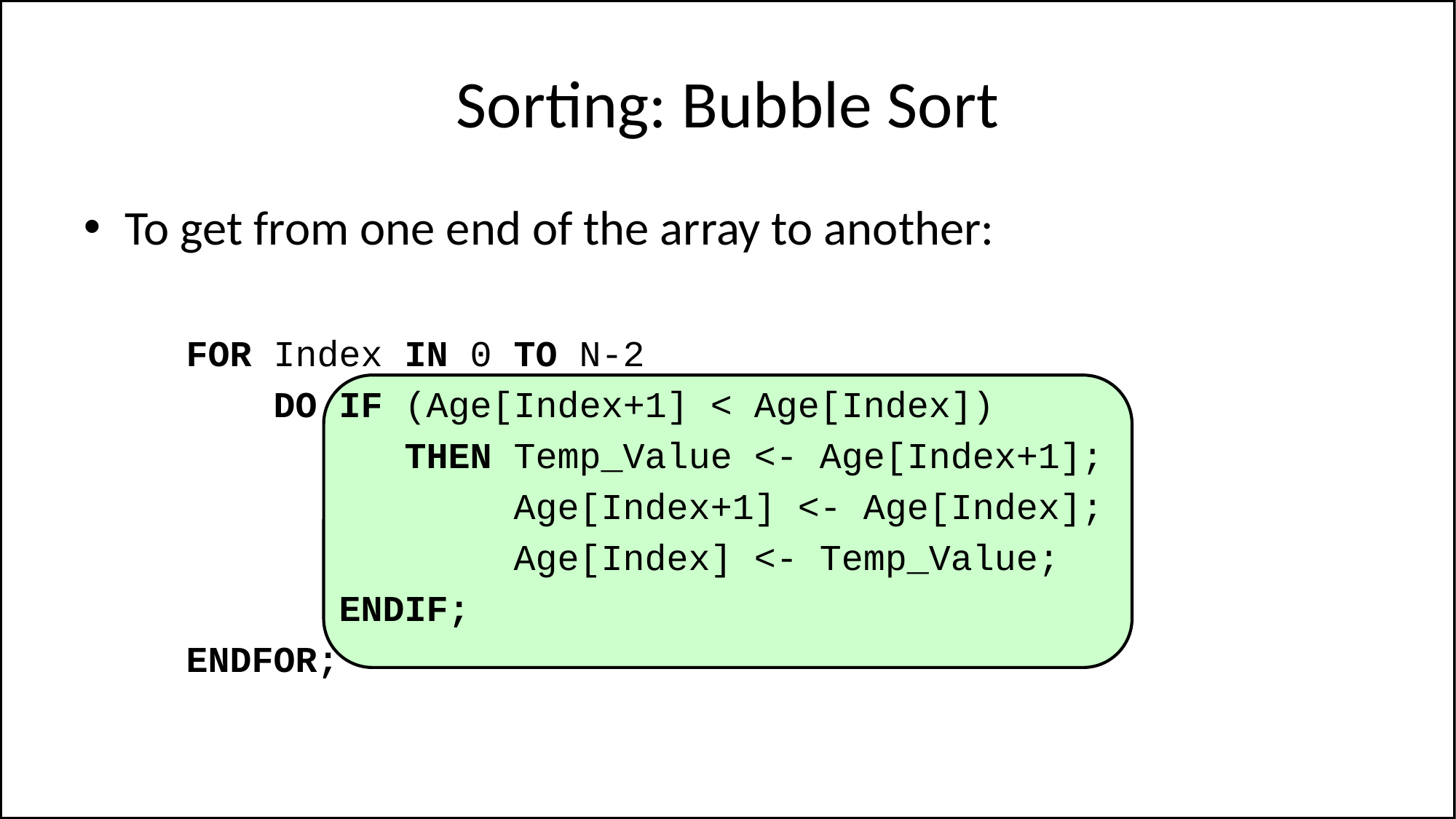

# Sorting: Bubble Sort
To get from one end of the array to another:

FOR Index IN 0 TO N-2
    DO IF (Age[Index+1] < Age[Index])
          THEN Temp_Value <- Age[Index+1];
               Age[Index+1] <- Age[Index];
               Age[Index] <- Temp_Value;
       ENDIF;
ENDFOR;